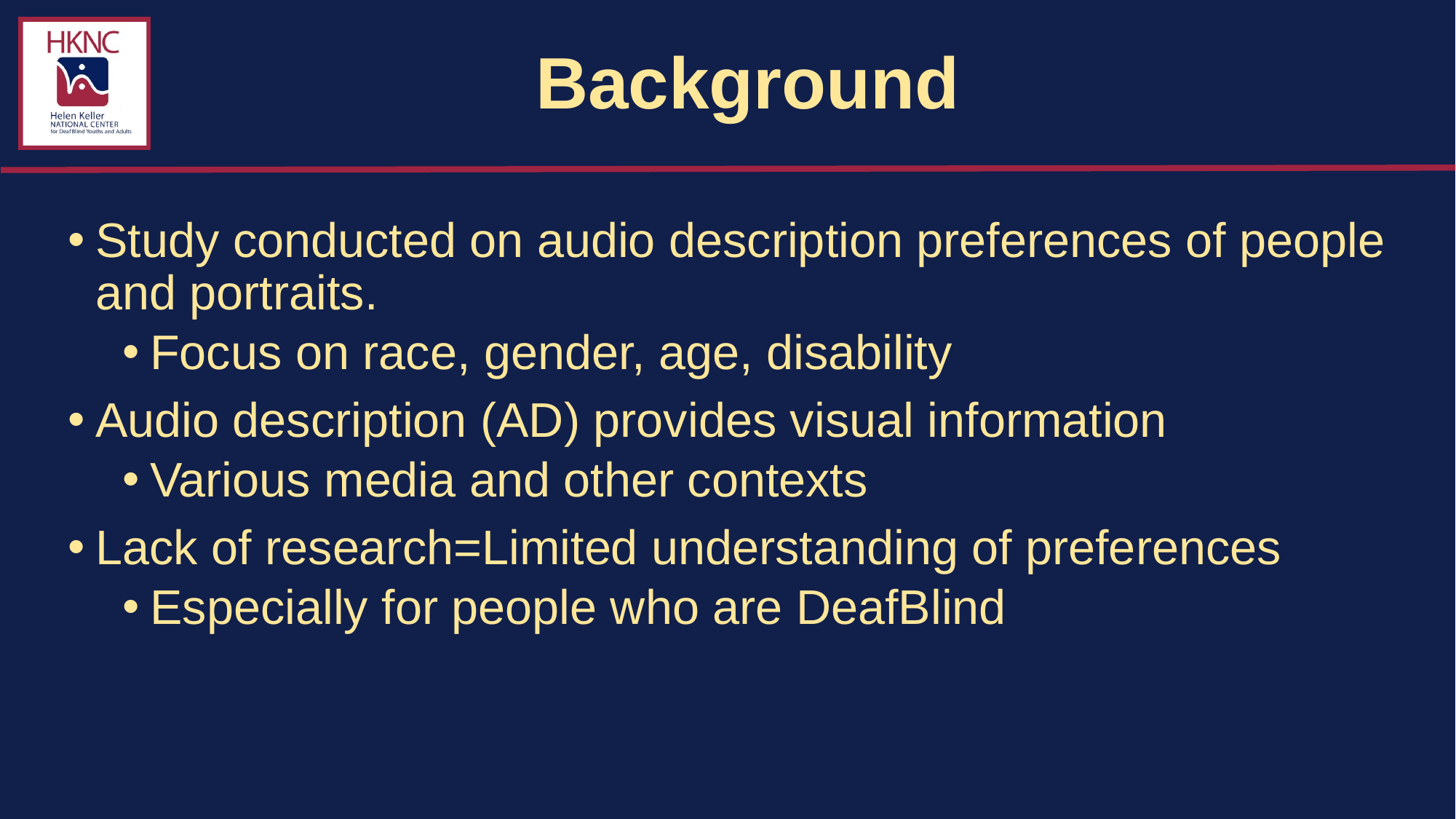

# Background
Study conducted on audio description preferences of people and portraits.
Focus on race, gender, age, disability
Audio description (AD) provides visual information
Various media and other contexts
Lack of research=Limited understanding of preferences
Especially for people who are DeafBlind